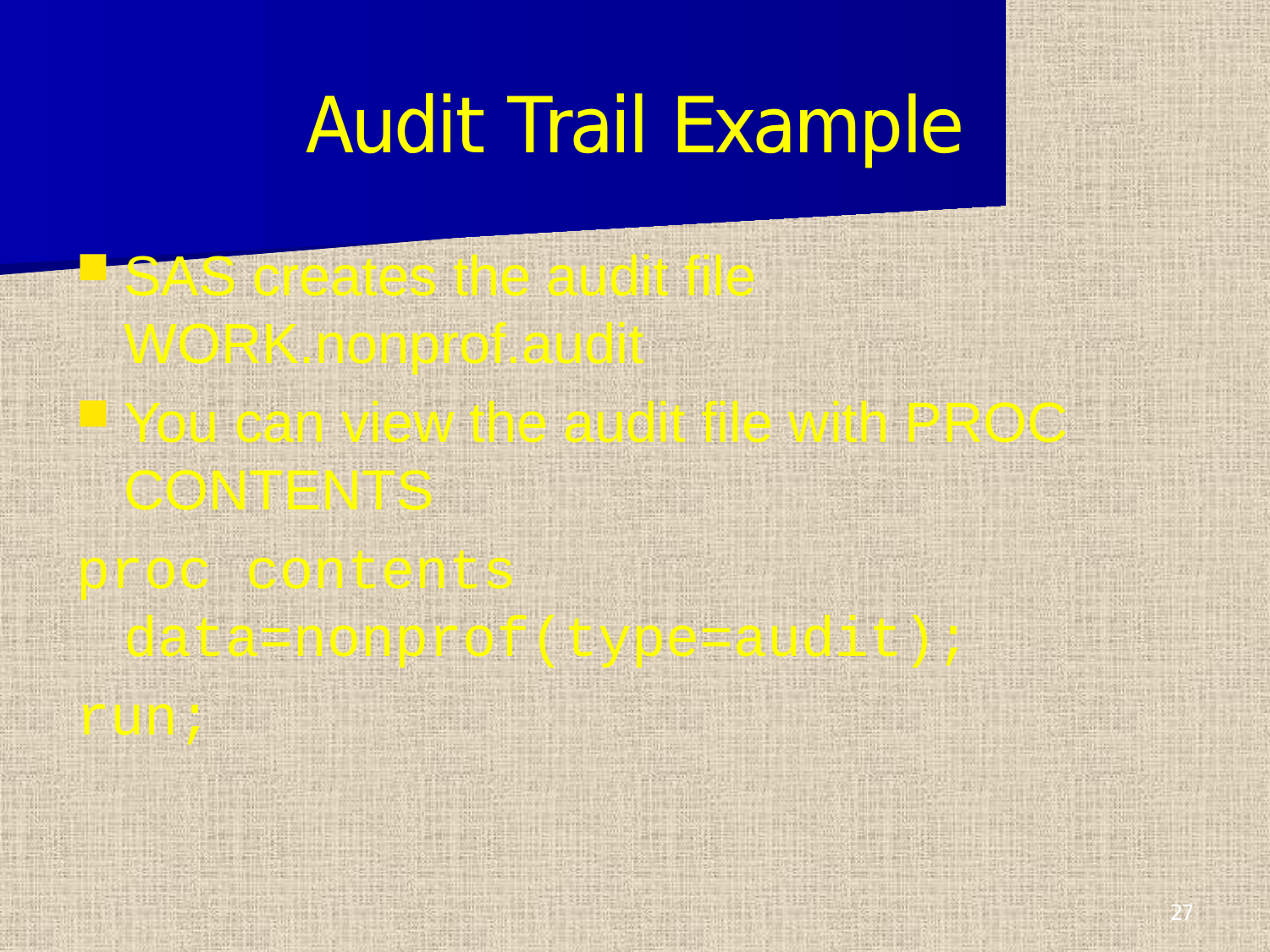

# Audit Trail Example
SAS creates the audit file WORK.nonprof.audit
You can view the audit file with PROC CONTENTS
proc contents data=nonprof(type=audit);
run;
27